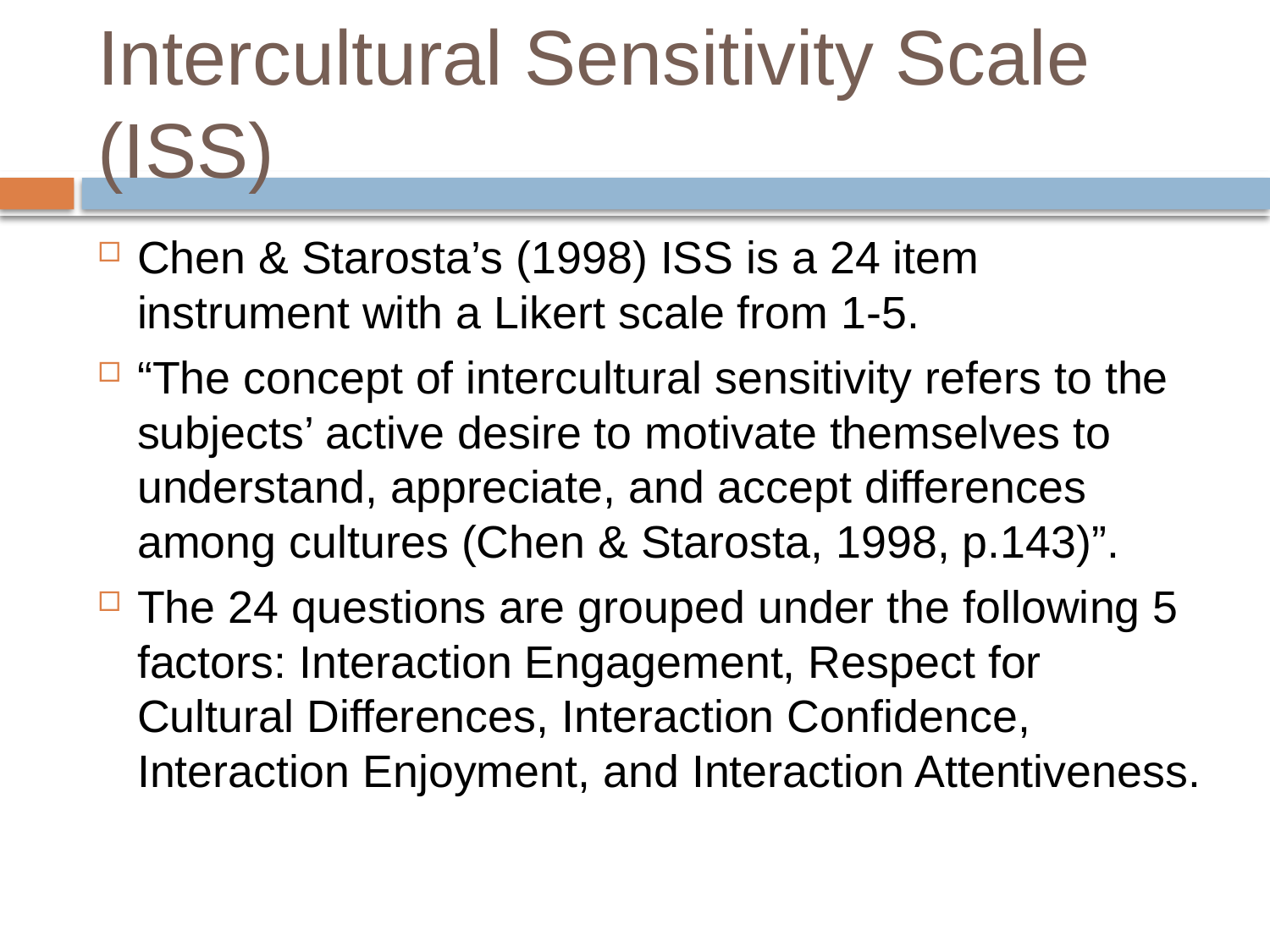

# Intercultural Sensitivity Scale (ISS)
Chen & Starosta’s (1998) ISS is a 24 item instrument with a Likert scale from 1-5.
“The concept of intercultural sensitivity refers to the subjects’ active desire to motivate themselves to understand, appreciate, and accept differences among cultures (Chen & Starosta, 1998, p.143)”.
The 24 questions are grouped under the following 5 factors: Interaction Engagement, Respect for Cultural Differences, Interaction Confidence, Interaction Enjoyment, and Interaction Attentiveness.